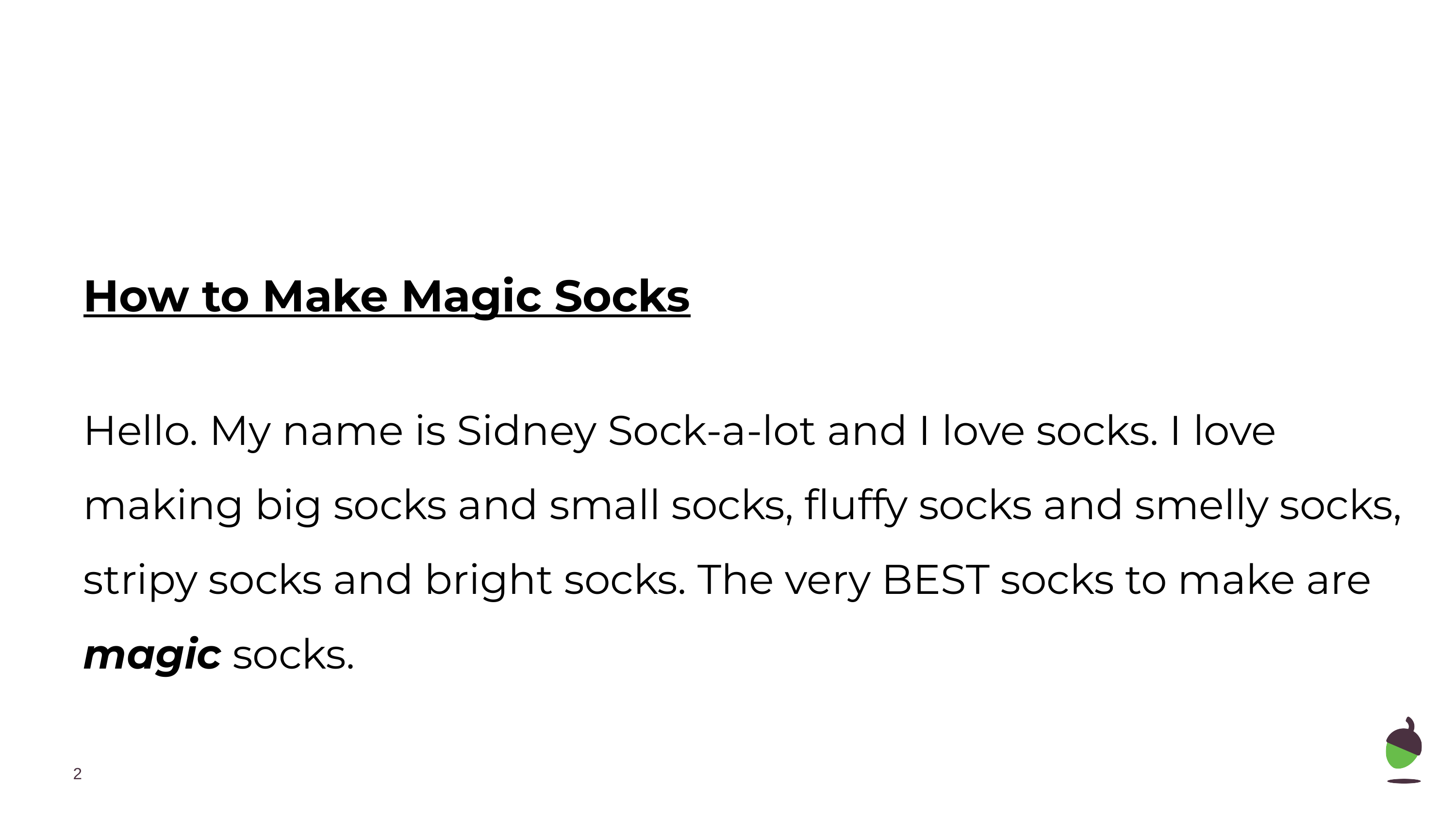

How to Make Magic Socks

Hello. My name is Sidney Sock-a-lot and I love socks. I love making big socks and small socks, fluffy socks and smelly socks, stripy socks and bright socks. The very BEST socks to make are magic socks.

2